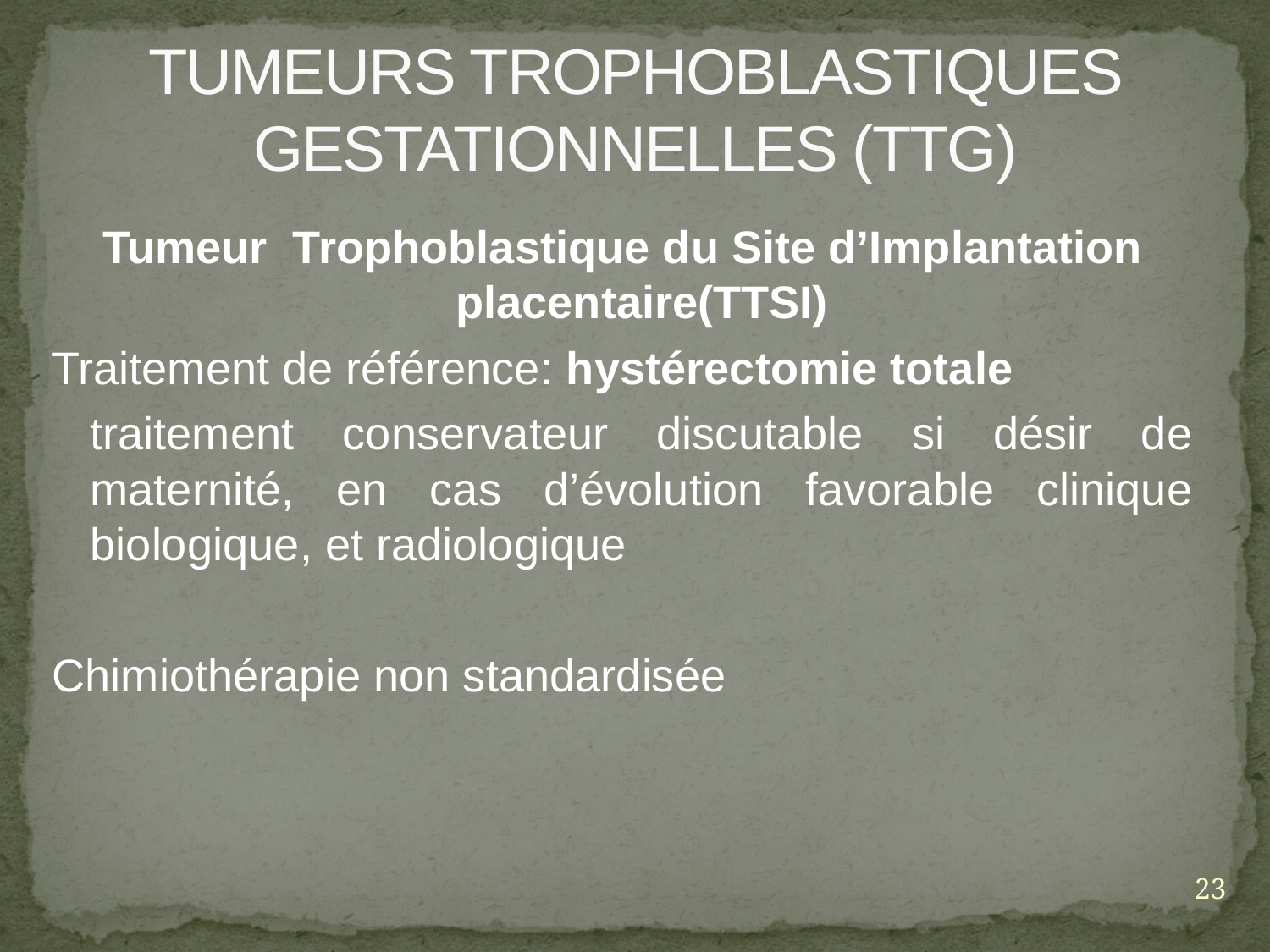

# TUMEURS TROPHOBLASTIQUES GESTATIONNELLES (TTG)
Tumeur  Trophoblastique du Site d’Implantation placentaire(TTSI)
Traitement de référence: hystérectomie totale
	traitement conservateur discutable si désir de maternité, en cas d’évolution favorable clinique biologique, et radiologique

Chimiothérapie non standardisée
23